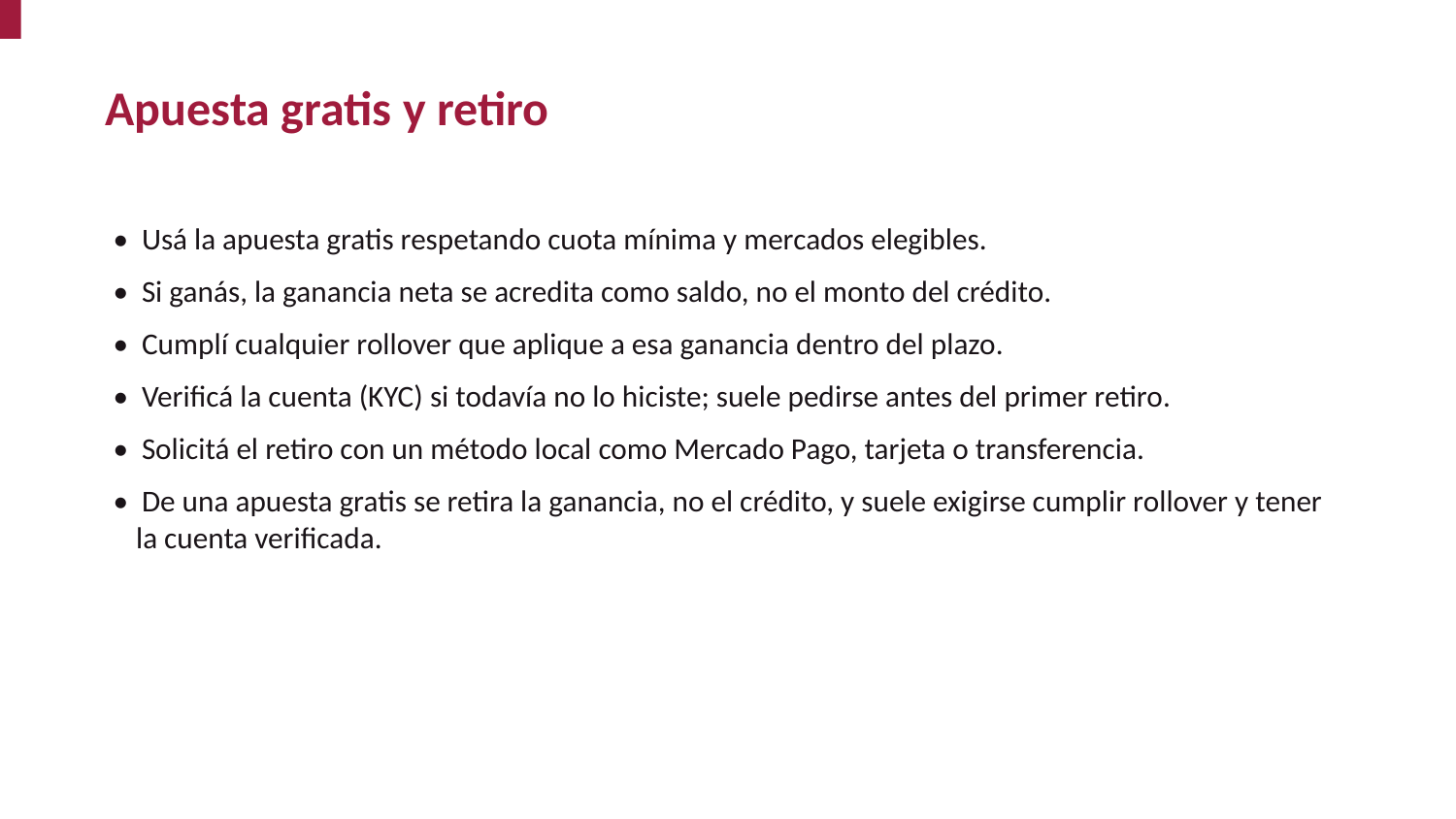

Apuesta gratis y retiro
•  Usá la apuesta gratis respetando cuota mínima y mercados elegibles.
•  Si ganás, la ganancia neta se acredita como saldo, no el monto del crédito.
•  Cumplí cualquier rollover que aplique a esa ganancia dentro del plazo.
•  Verificá la cuenta (KYC) si todavía no lo hiciste; suele pedirse antes del primer retiro.
•  Solicitá el retiro con un método local como Mercado Pago, tarjeta o transferencia.
•  De una apuesta gratis se retira la ganancia, no el crédito, y suele exigirse cumplir rollover y tener la cuenta verificada.